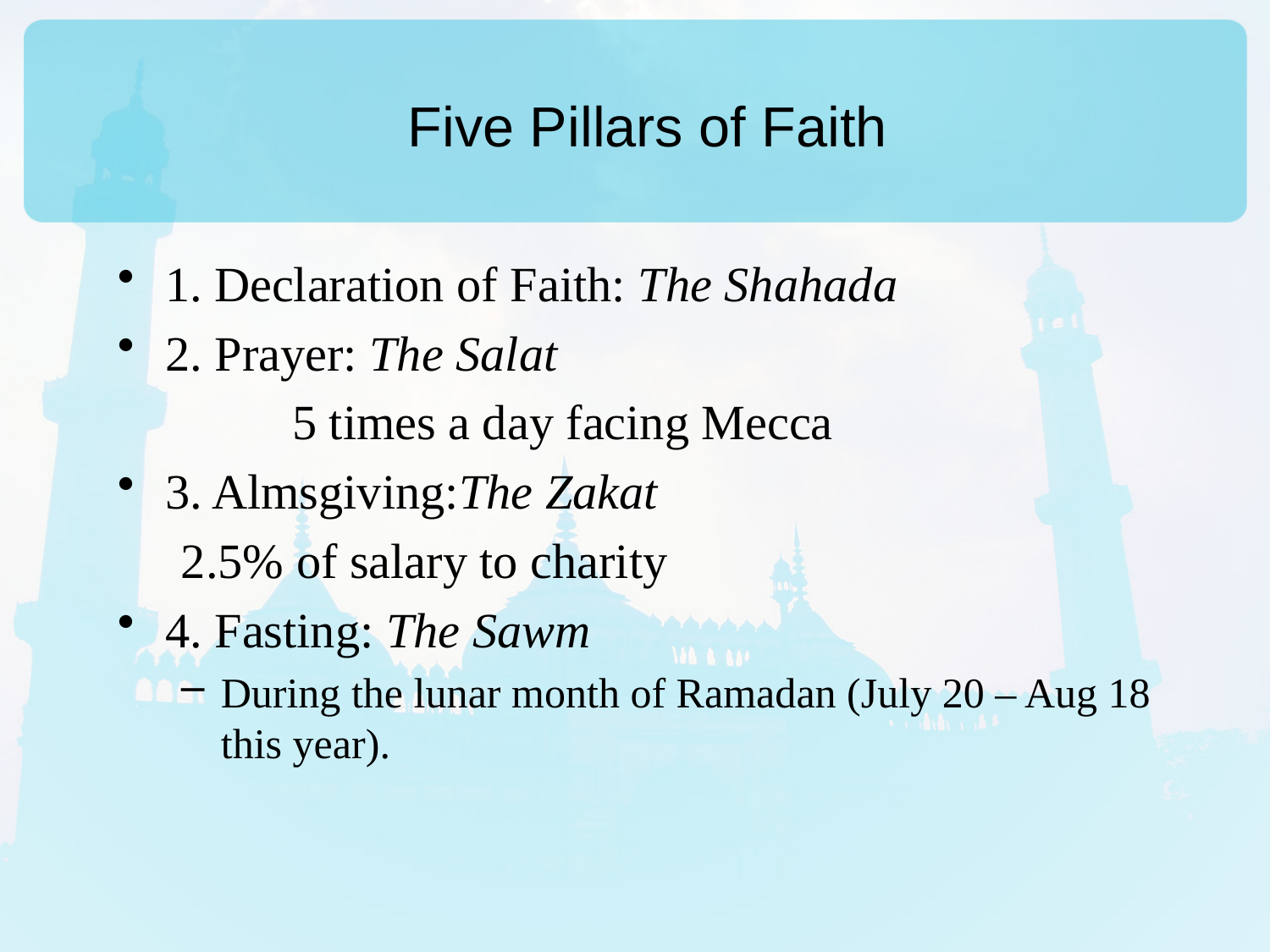

# Five Pillars of Faith
1. Declaration of Faith: The Shahada
2. Prayer: The Salat
 		5 times a day facing Mecca
3. Almsgiving:The Zakat
2.5% of salary to charity
4. Fasting: The Sawm
During the lunar month of Ramadan (July 20 – Aug 18 this year).